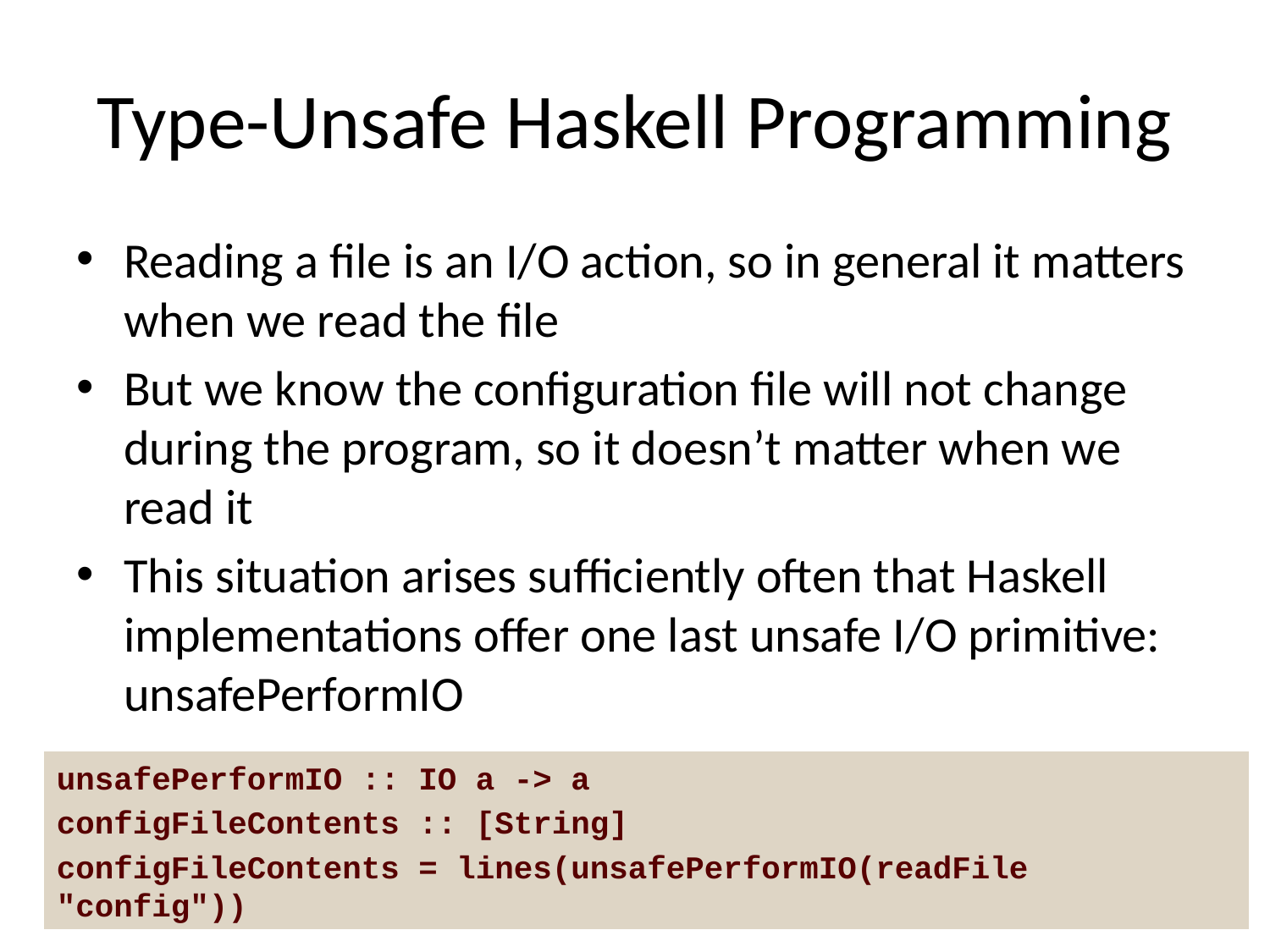

# Type-Unsafe Haskell Programming
Reading a file is an I/O action, so in general it matters when we read the file
But we know the configuration file will not change during the program, so it doesn’t matter when we read it
This situation arises sufficiently often that Haskell implementations offer one last unsafe I/O primitive: unsafePerformIO
unsafePerformIO :: IO a -> a
configFileContents :: [String]
configFileContents = lines(unsafePerformIO(readFile "config"))